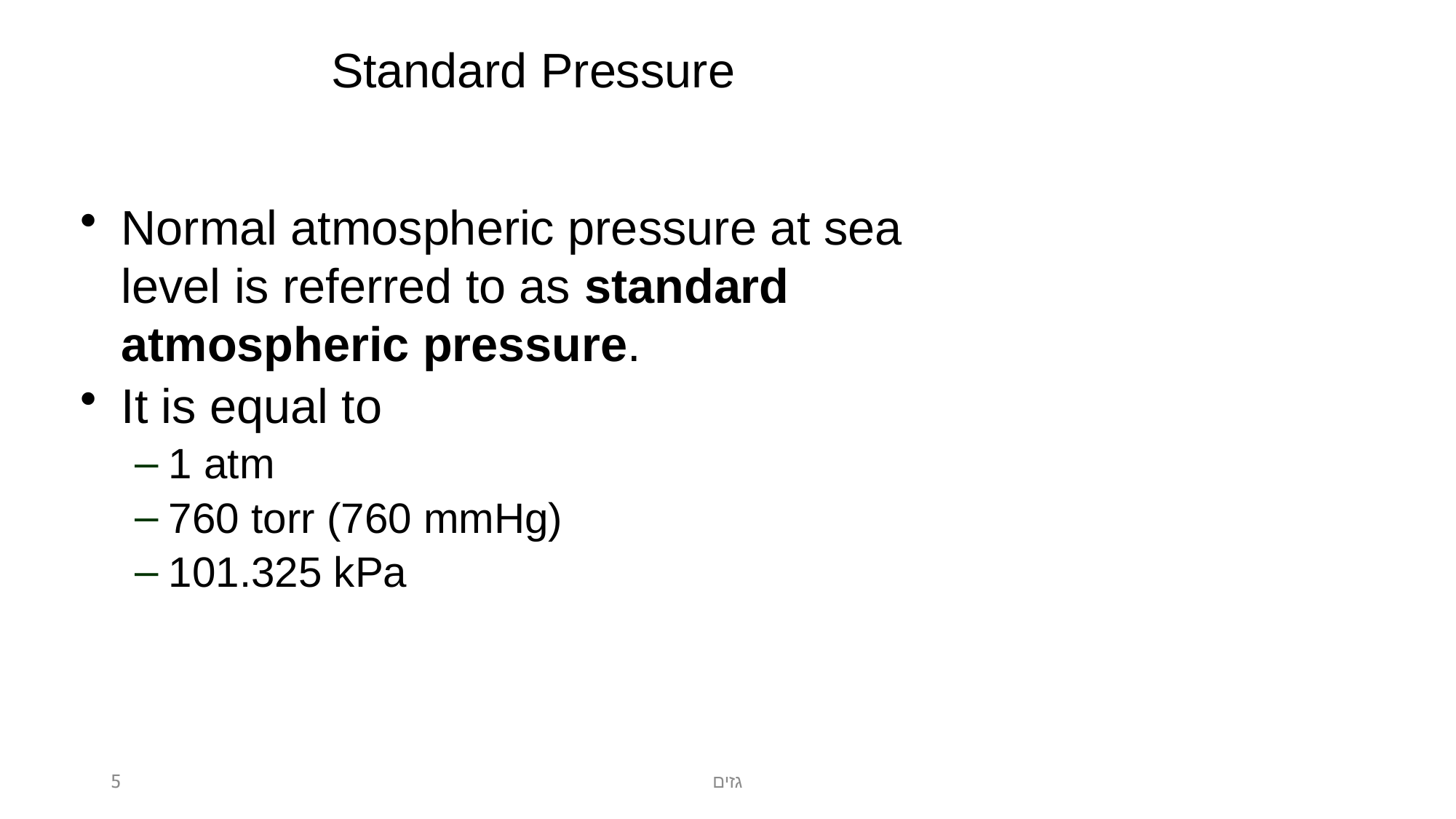

Standard Pressure
Normal atmospheric pressure at sea level is referred to as standard atmospheric pressure.
It is equal to
1 atm
760 torr (760 mmHg)
101.325 kPa
5
גזים